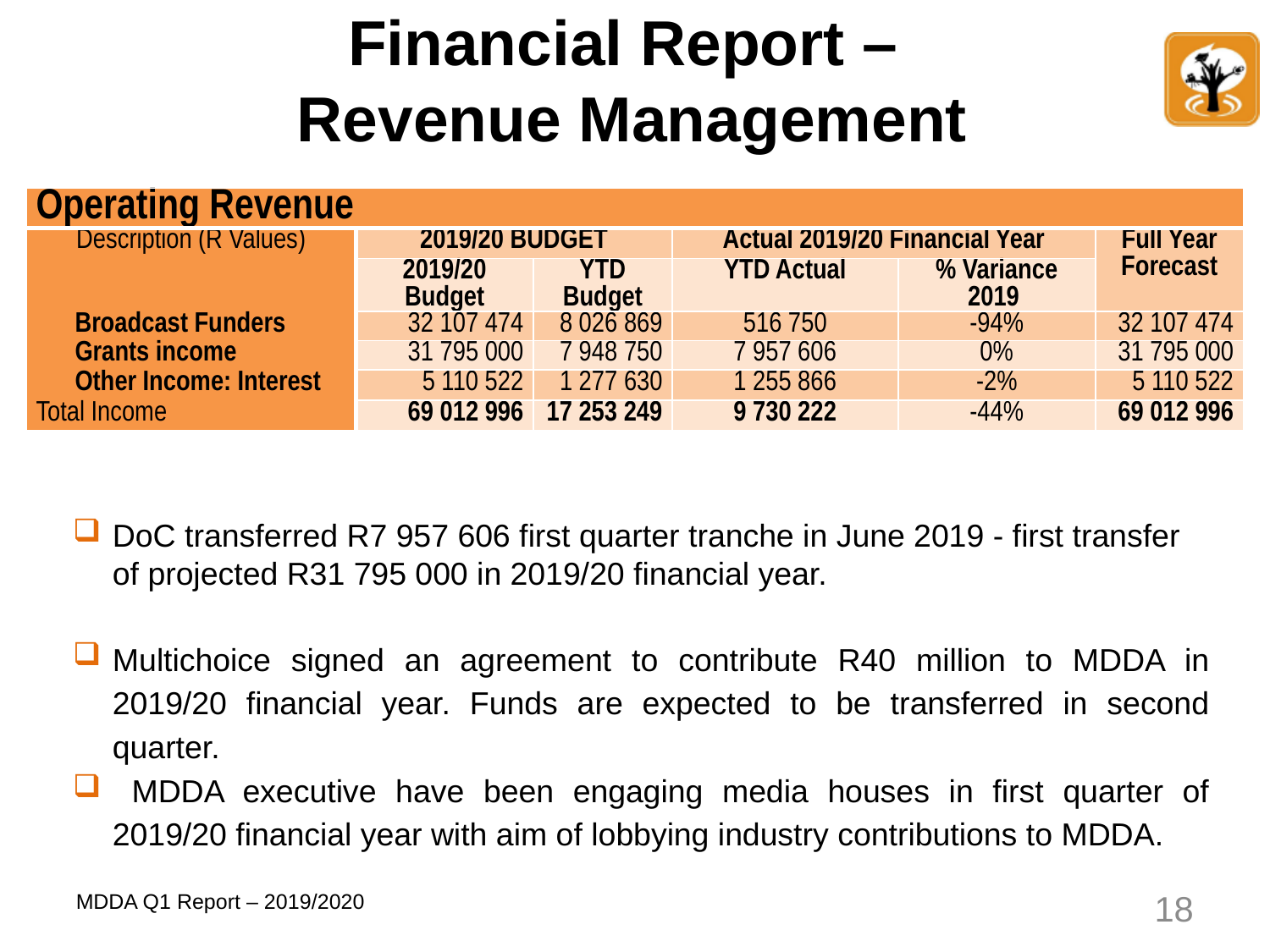

# Financial Report – Revenue Management
| Operating Revenue |  |  |  |  |  |
| --- | --- | --- | --- | --- | --- |
| Description (R Values) | 2019/20 BUDGET |  | Actual 2019/20 Financial Year |  | Full Year Forecast |
|  | 2019/20 Budget | YTD Budget | YTD Actual | % Variance 2019 |  |
| Broadcast Funders | 32 107 474 | 8 026 869 | 516 750 | -94% | 32 107 474 |
| Grants income | 31 795 000 | 7 948 750 | 7 957 606 | 0% | 31 795 000 |
| Other Income: Interest | 5 110 522 | 1 277 630 | 1 255 866 | -2% | 5 110 522 |
| Total Income | 69 012 996 | 17 253 249 | 9 730 222 | -44% | 69 012 996 |
DoC transferred R7 957 606 first quarter tranche in June 2019 - first transfer of projected R31 795 000 in 2019/20 financial year.

Multichoice signed an agreement to contribute R40 million to MDDA in 2019/20 financial year. Funds are expected to be transferred in second quarter.
 MDDA executive have been engaging media houses in first quarter of 2019/20 financial year with aim of lobbying industry contributions to MDDA.
18